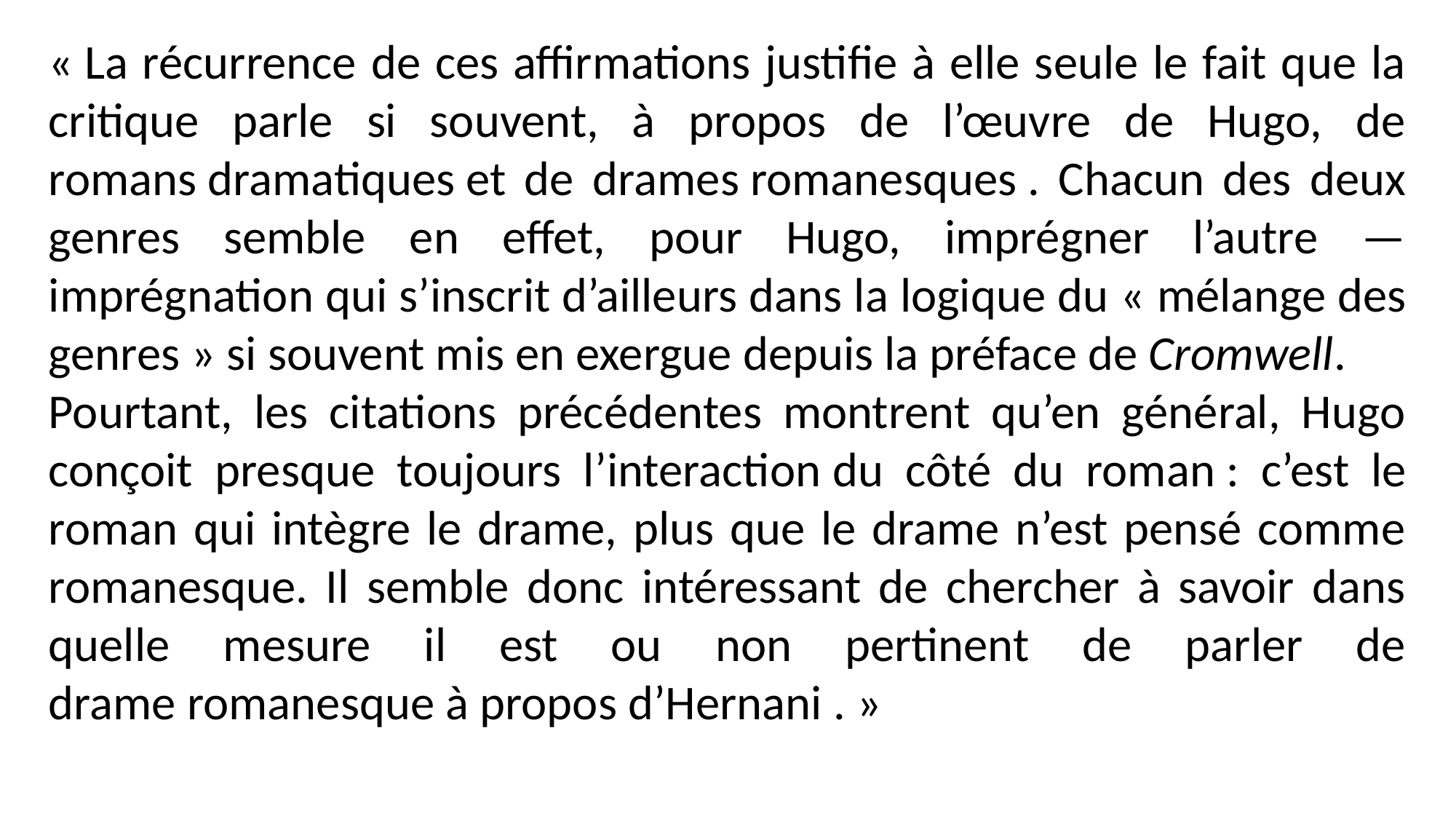

« La récurrence de ces affirmations justifie à elle seule le fait que la critique parle si souvent, à propos de l’œuvre de Hugo, de romans dramatiques et de drames romanesques . Chacun des deux genres semble en effet, pour Hugo, imprégner l’autre — imprégnation qui s’inscrit d’ailleurs dans la logique du « mélange des genres » si souvent mis en exergue depuis la préface de Cromwell.
Pourtant, les citations précédentes montrent qu’en général, Hugo conçoit presque toujours l’interaction du côté du roman : c’est le roman qui intègre le drame, plus que le drame n’est pensé comme romanesque. Il semble donc intéressant de chercher à savoir dans quelle mesure il est ou non pertinent de parler de drame romanesque à propos d’Hernani . »